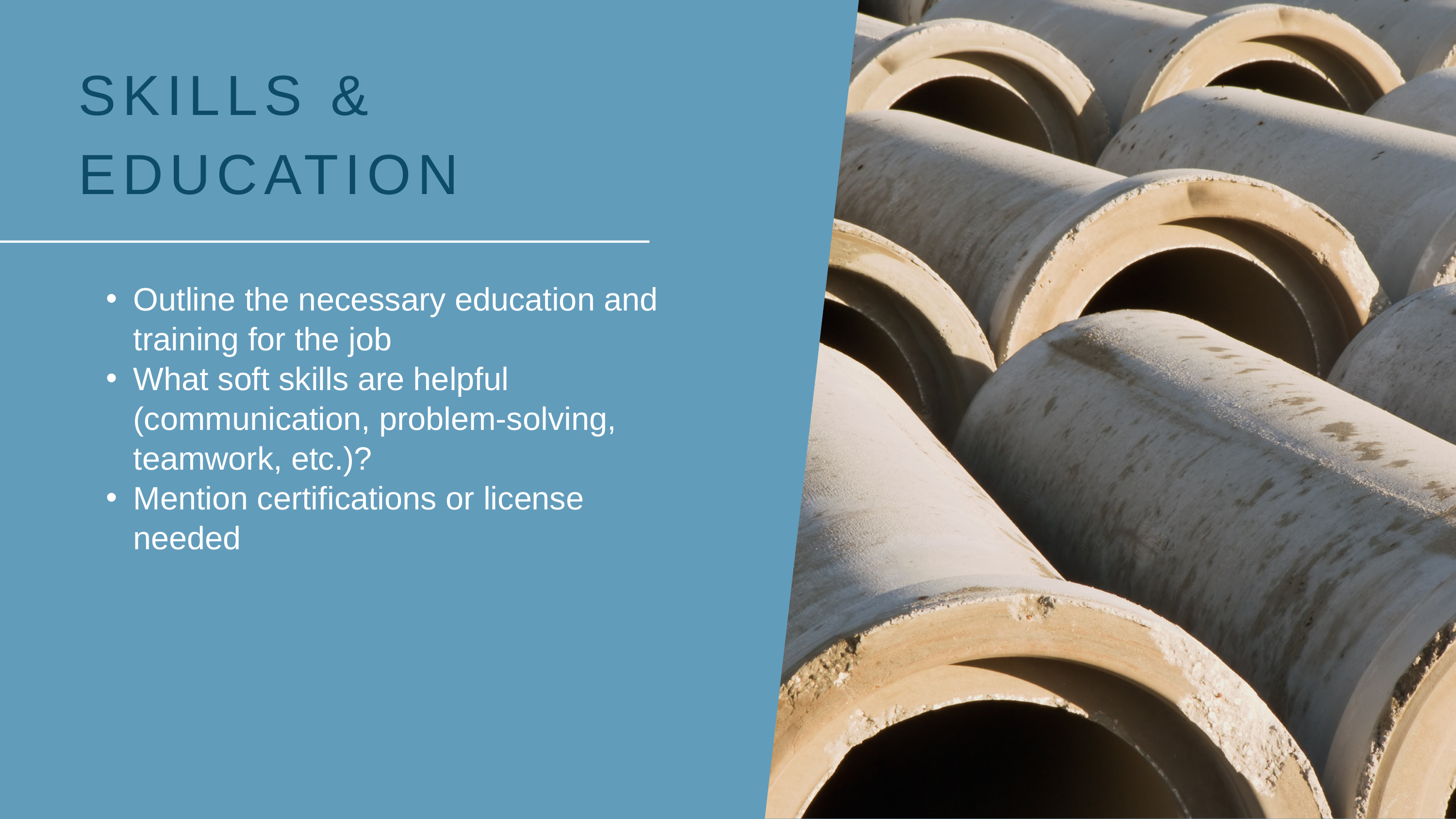

SKILLS &
EDUCATION

Outline the necessary education and training for the job
What soft skills are helpful (communication, problem-solving, teamwork, etc.)?
Mention certifications or license needed